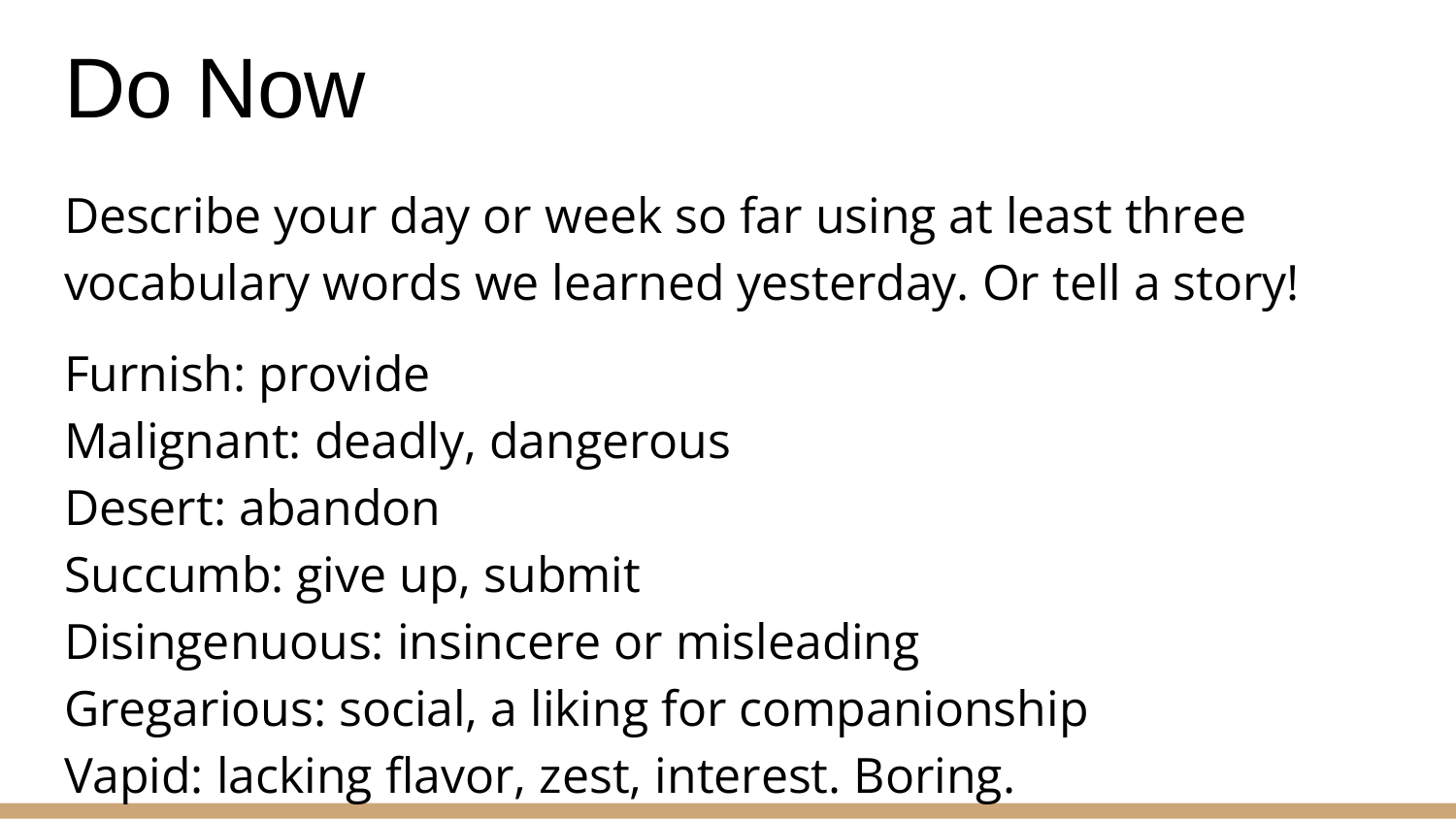

# Do Now
Describe your day or week so far using at least three vocabulary words we learned yesterday. Or tell a story!
Furnish: provide
Malignant: deadly, dangerous
Desert: abandon
Succumb: give up, submit
Disingenuous: insincere or misleading
Gregarious: social, a liking for companionship
Vapid: lacking flavor, zest, interest. Boring.